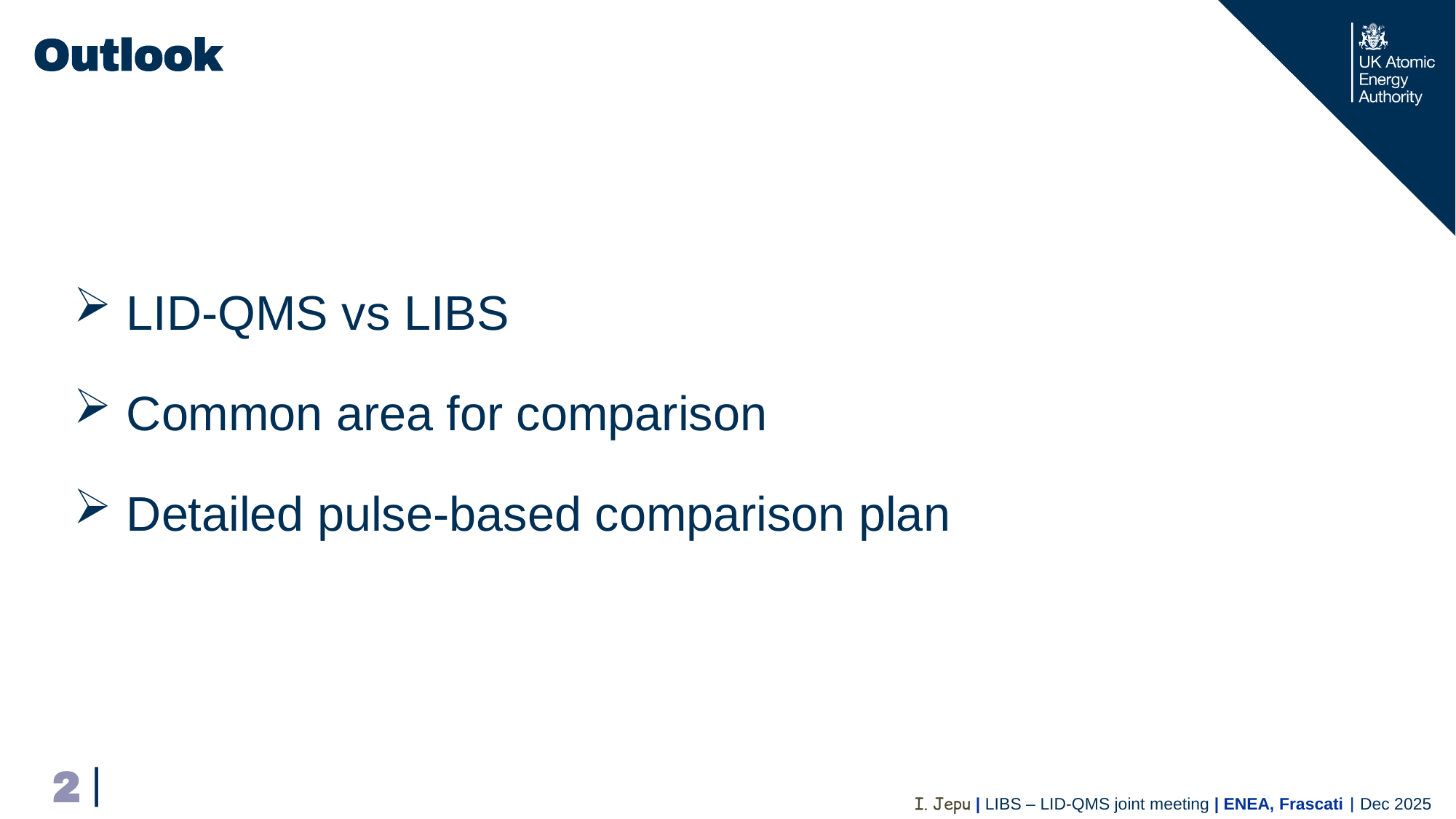

# Outlook
 LID-QMS vs LIBS
 Common area for comparison
 Detailed pulse-based comparison plan
2